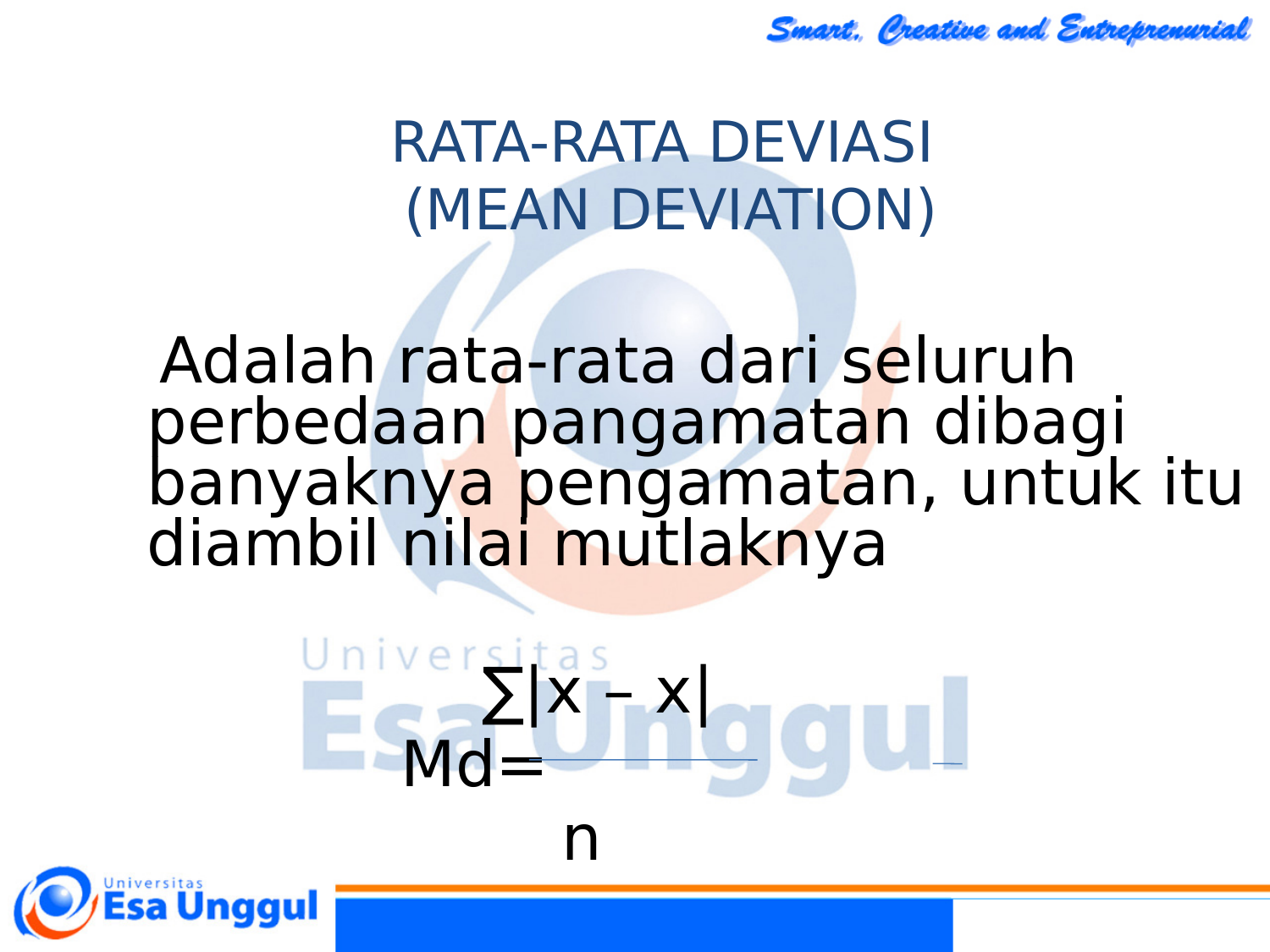

Rata-rata deviasi
(mean deviation)
   Adalah rata-rata dari seluruh perbedaan pangamatan dibagi banyaknya pengamatan, untuk itu diambil nilai mutlaknya

                   ∑|x – x|
			Md=
                       n